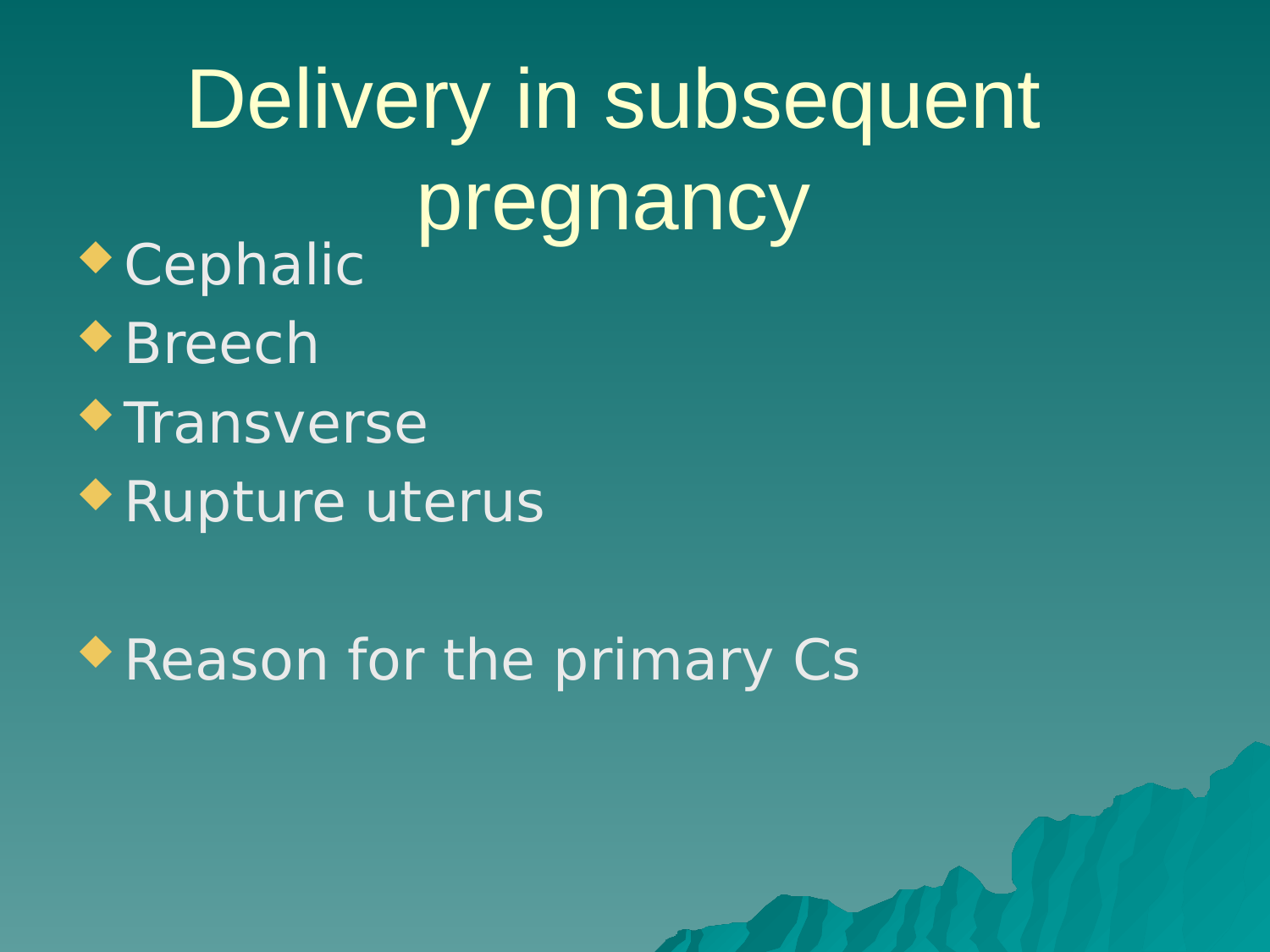

# Delivery in subsequent pregnancy
Cephalic
Breech
Transverse
Rupture uterus

Reason for the primary Cs